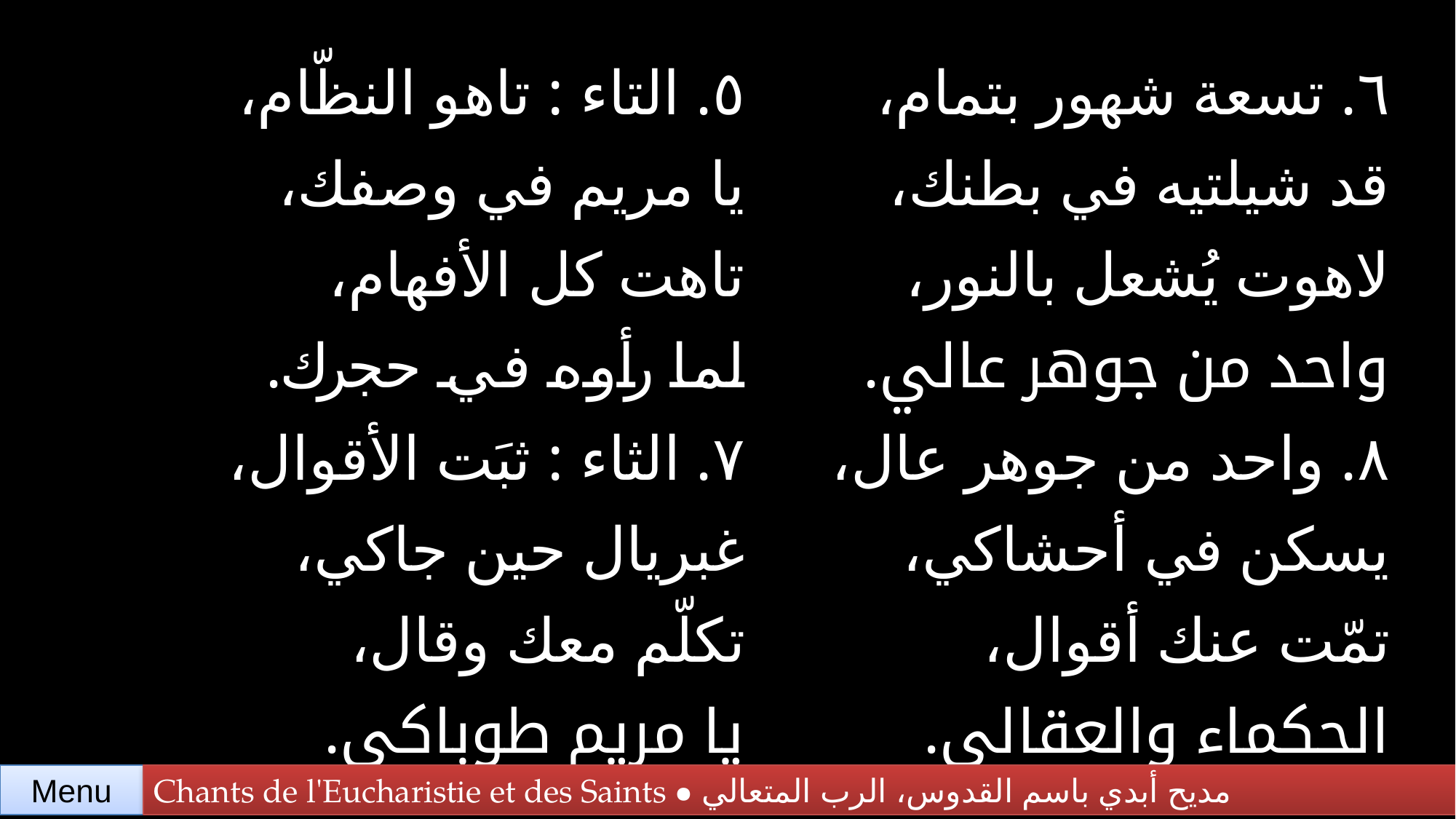

| ٥. التاء : تاهو النظّام، يا مريم في وصفك، تاهت كل الأفهام، لما رأوه في حجرك. | ٦. تسعة شهور بتمام، قد شيلتيه في بطنك، لاهوت يُشعل بالنور، واحد من جوهر عالي. |
| --- | --- |
| ٧. الثاء : ثبَت الأقوال، غبريال حين جاكي، تكلّم معك وقال، يا مريم طوباكي. | ٨. واحد من جوهر عال، يسكن في أحشاكي، تمّت عنك أقوال، الحكماء والعقالي. |
Chants de l'Eucharistie et des Saints • مديح أبدي باسم القدوس، الرب المتعالي
Menu